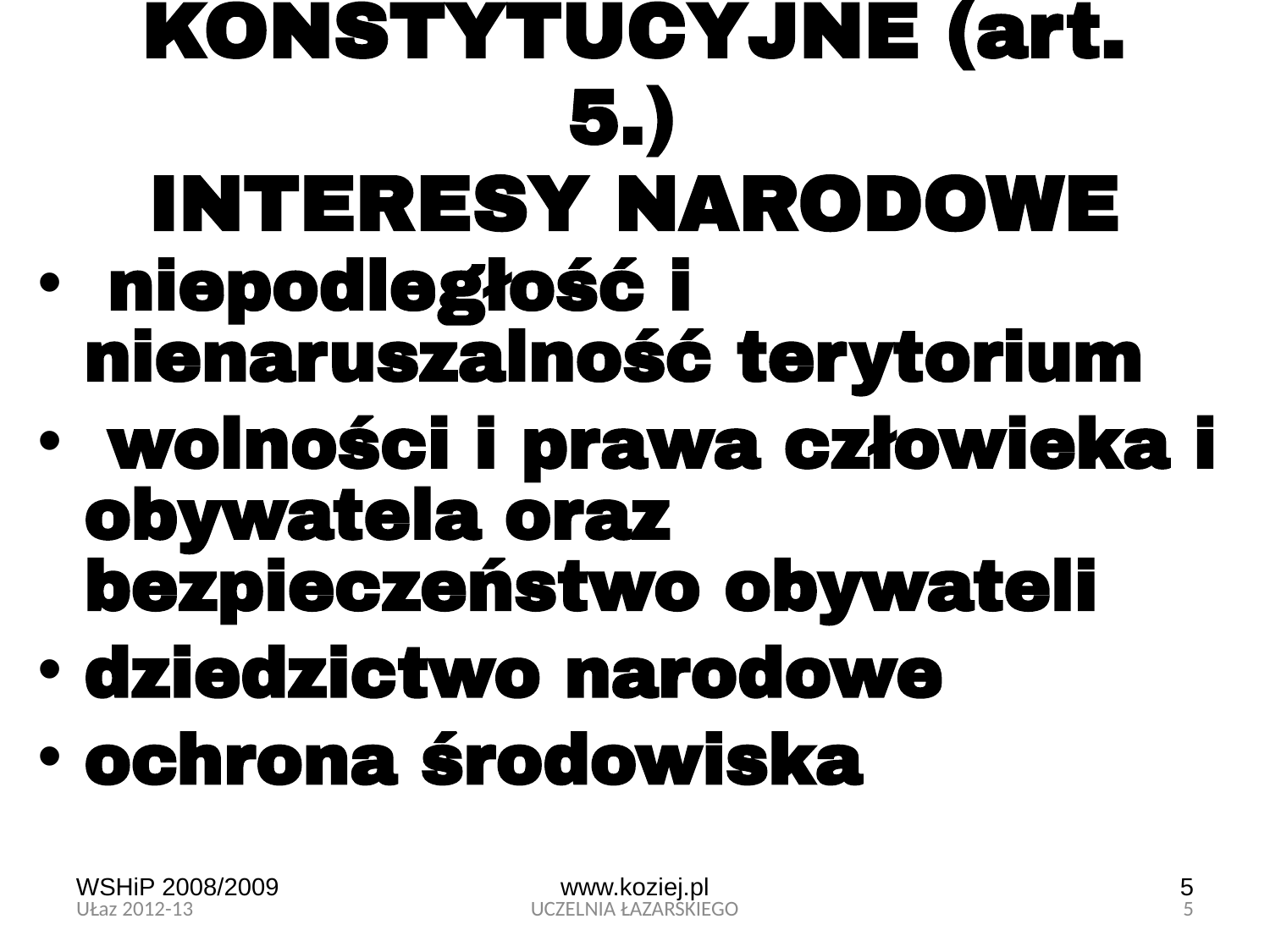

KONSTYTUCYJNE (art. 5.)
INTERESY NARODOWE
 niepodległość i nienaruszalność terytorium
 wolności i prawa człowieka i obywatela oraz bezpieczeństwo obywateli
dziedzictwo narodowe
ochrona środowiska
WSHiP 2008/2009
www.koziej.pl
5
UŁaz 2012-13
UCZELNIA ŁAZARSKIEGO
5